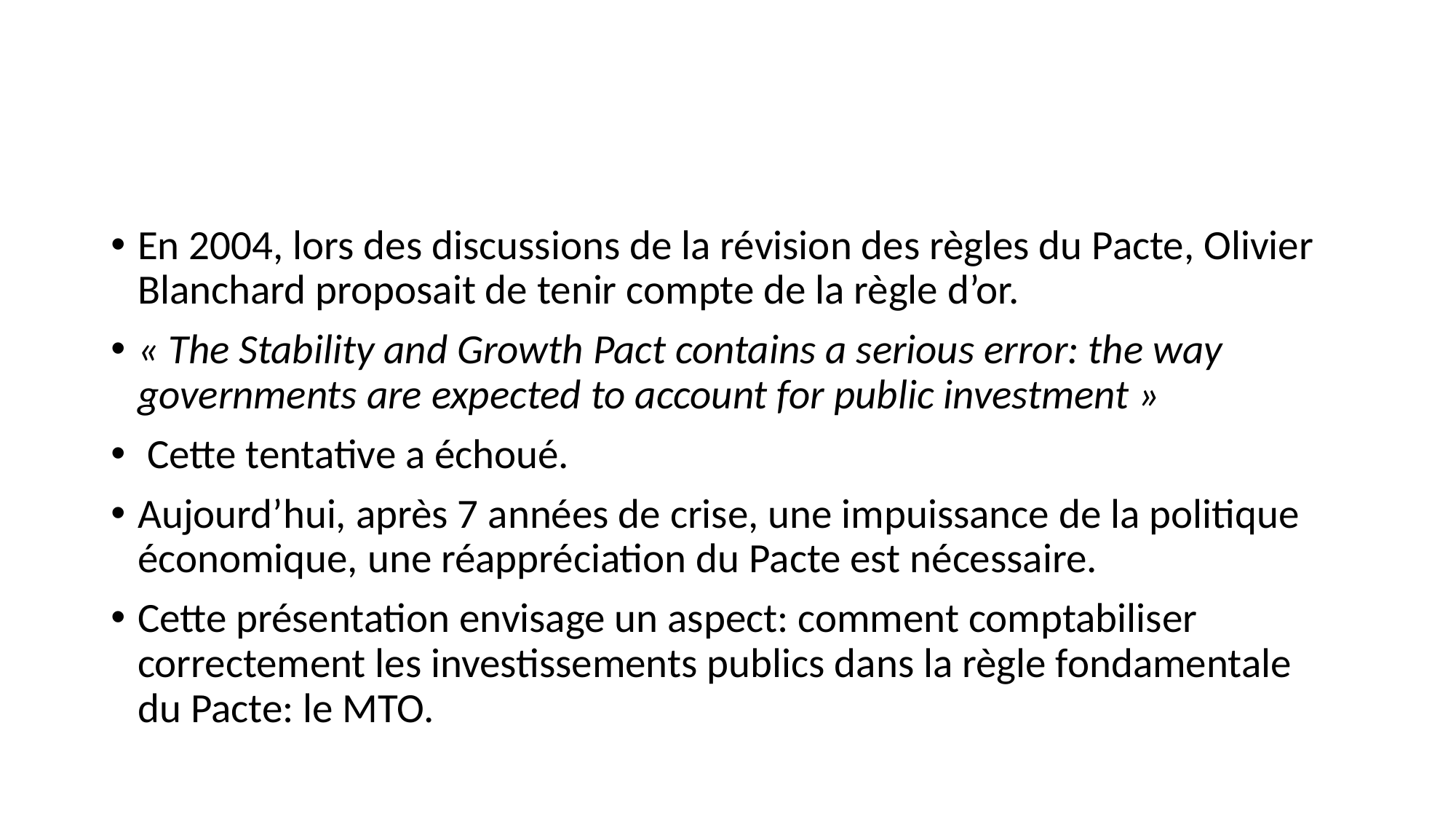

#
En 2004, lors des discussions de la révision des règles du Pacte, Olivier Blanchard proposait de tenir compte de la règle d’or.
« The Stability and Growth Pact contains a serious error: the way governments are expected to account for public investment »
 Cette tentative a échoué.
Aujourd’hui, après 7 années de crise, une impuissance de la politique économique, une réappréciation du Pacte est nécessaire.
Cette présentation envisage un aspect: comment comptabiliser correctement les investissements publics dans la règle fondamentale du Pacte: le MTO.